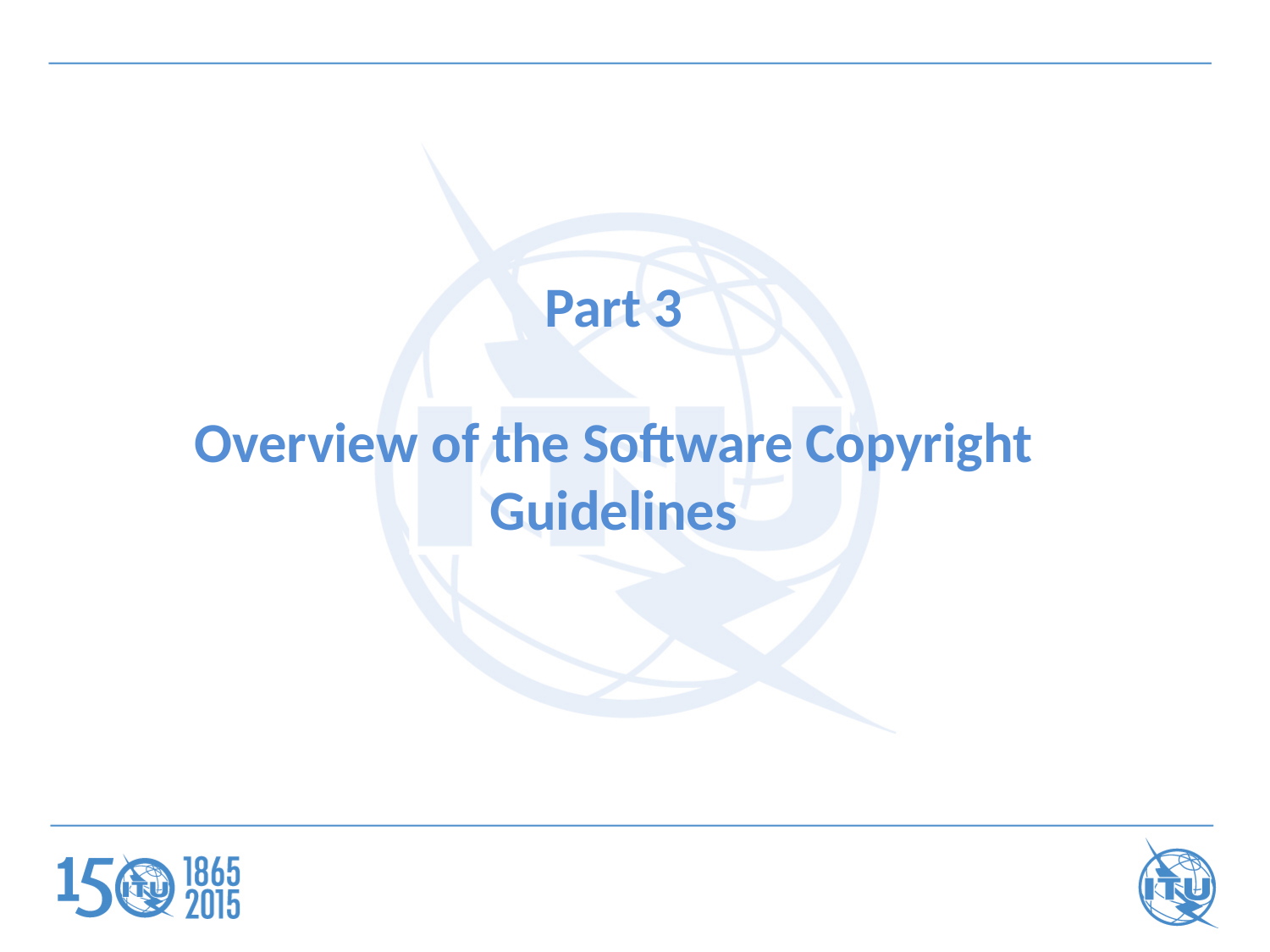

# Part 3 Overview of the Software Copyright Guidelines